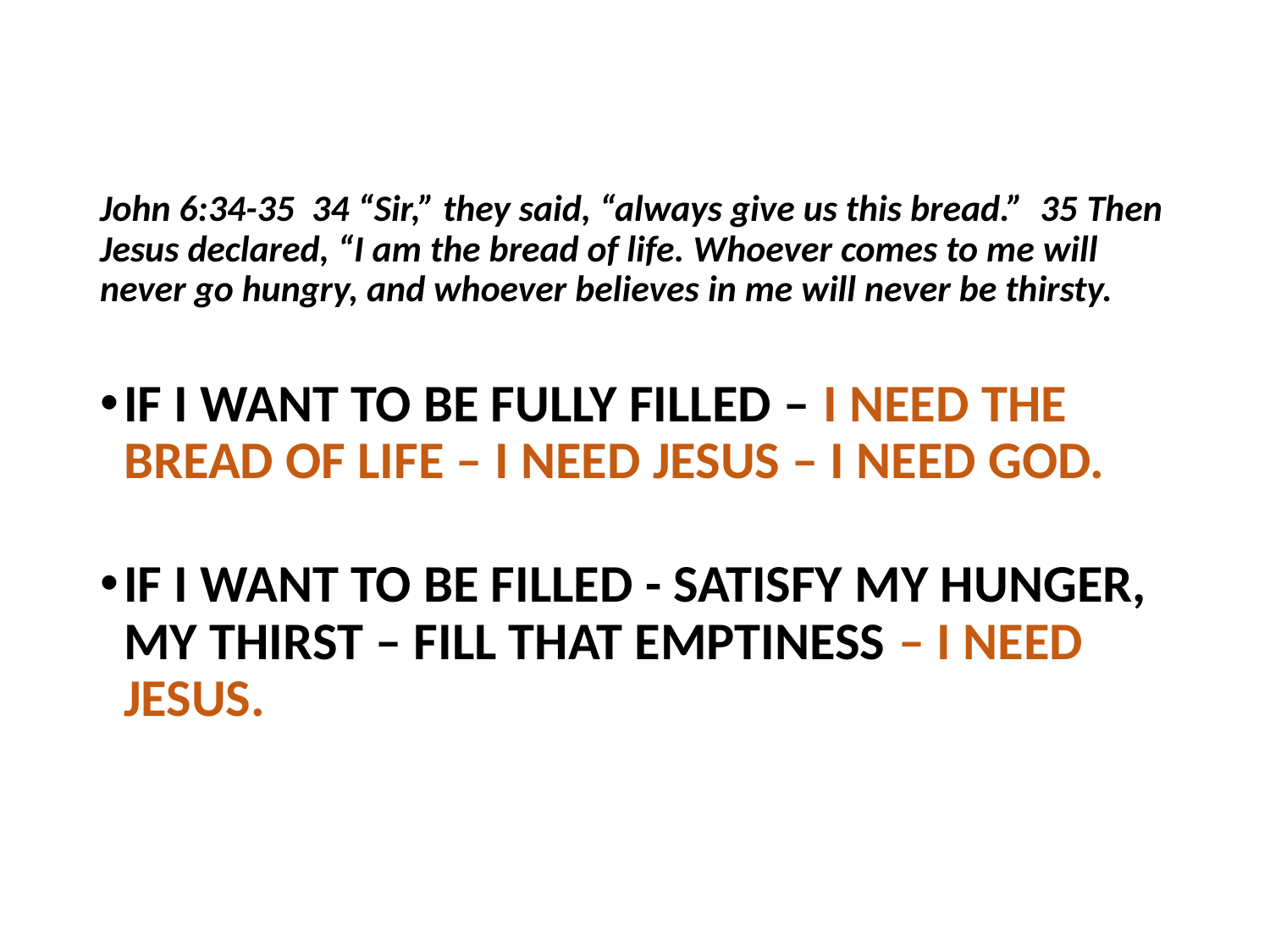

John 6:34-35  34 “Sir,” they said, “always give us this bread.”  35 Then Jesus declared, “I am the bread of life. Whoever comes to me will never go hungry, and whoever believes in me will never be thirsty.

IF I WANT TO BE FULLY FILLED – I NEED THE BREAD OF LIFE – I NEED JESUS – I NEED GOD.

IF I WANT TO BE FILLED - SATISFY MY HUNGER, MY THIRST – FILL THAT EMPTINESS – I NEED JESUS.

#